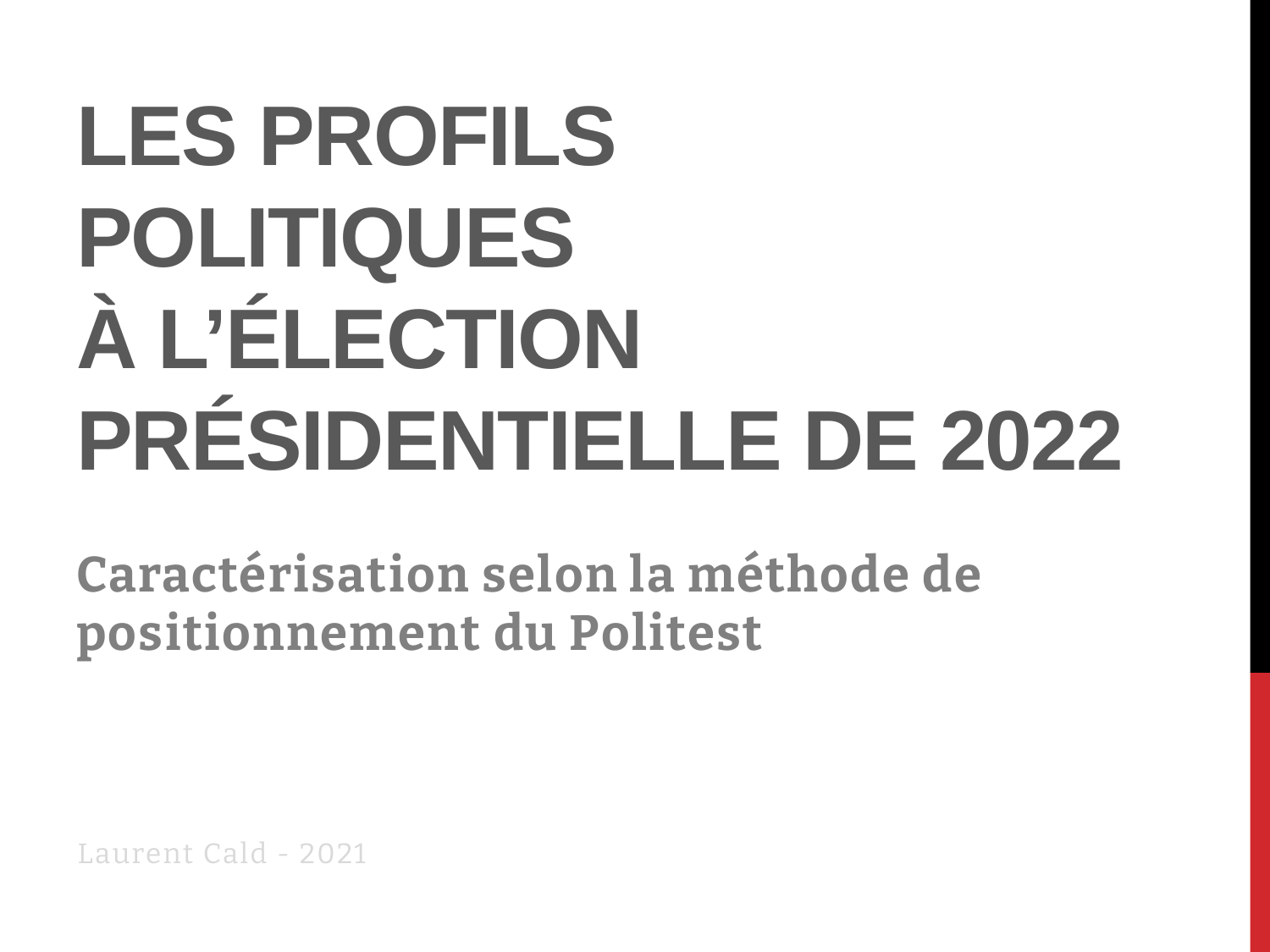

# Les profils politiques à l’élection présidentielle de 2022
Caractérisation selon la méthode de positionnement du Politest
Laurent Cald - 2021